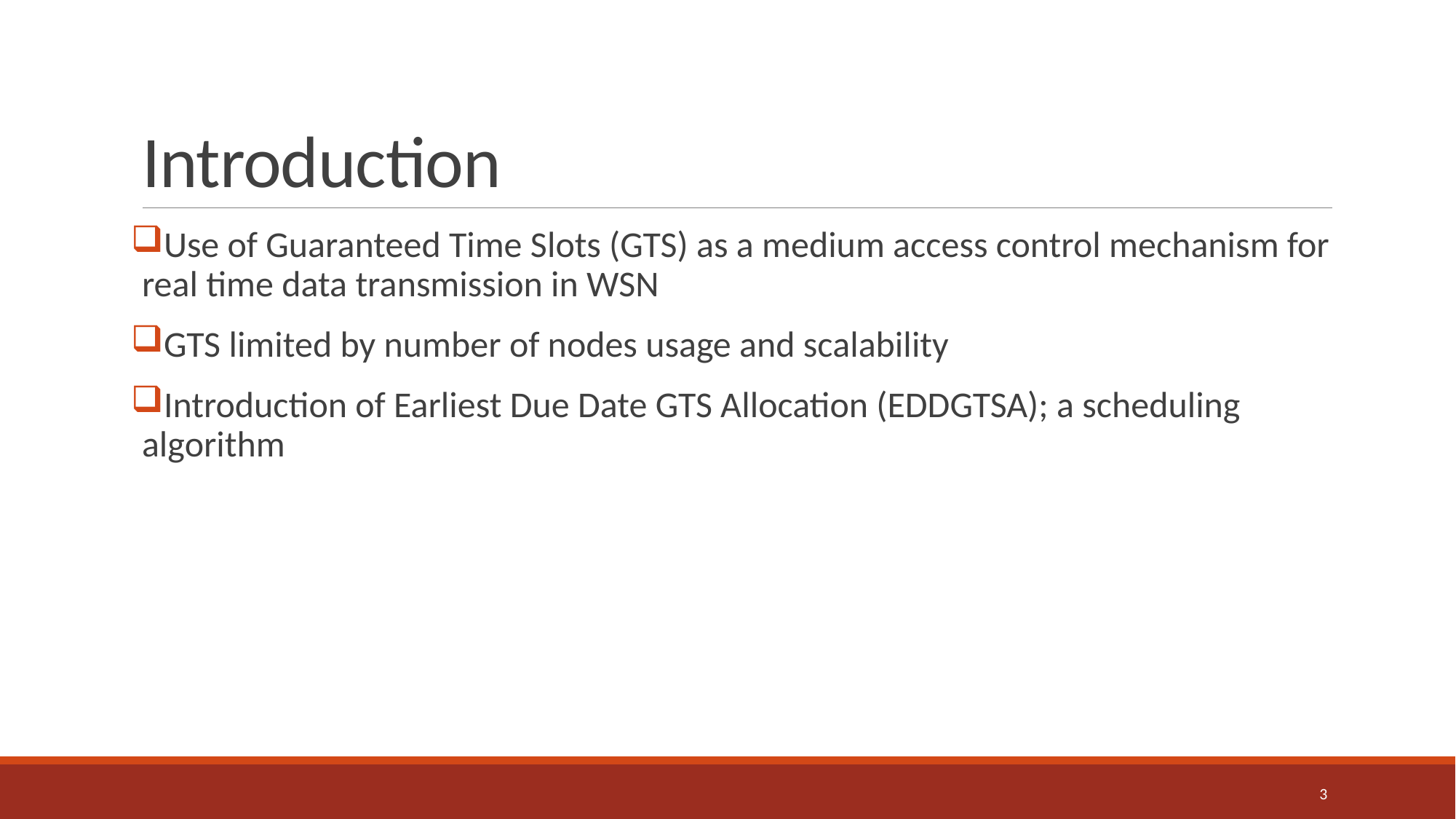

# Introduction
Use of Guaranteed Time Slots (GTS) as a medium access control mechanism for real time data transmission in WSN
GTS limited by number of nodes usage and scalability
Introduction of Earliest Due Date GTS Allocation (EDDGTSA); a scheduling algorithm

3